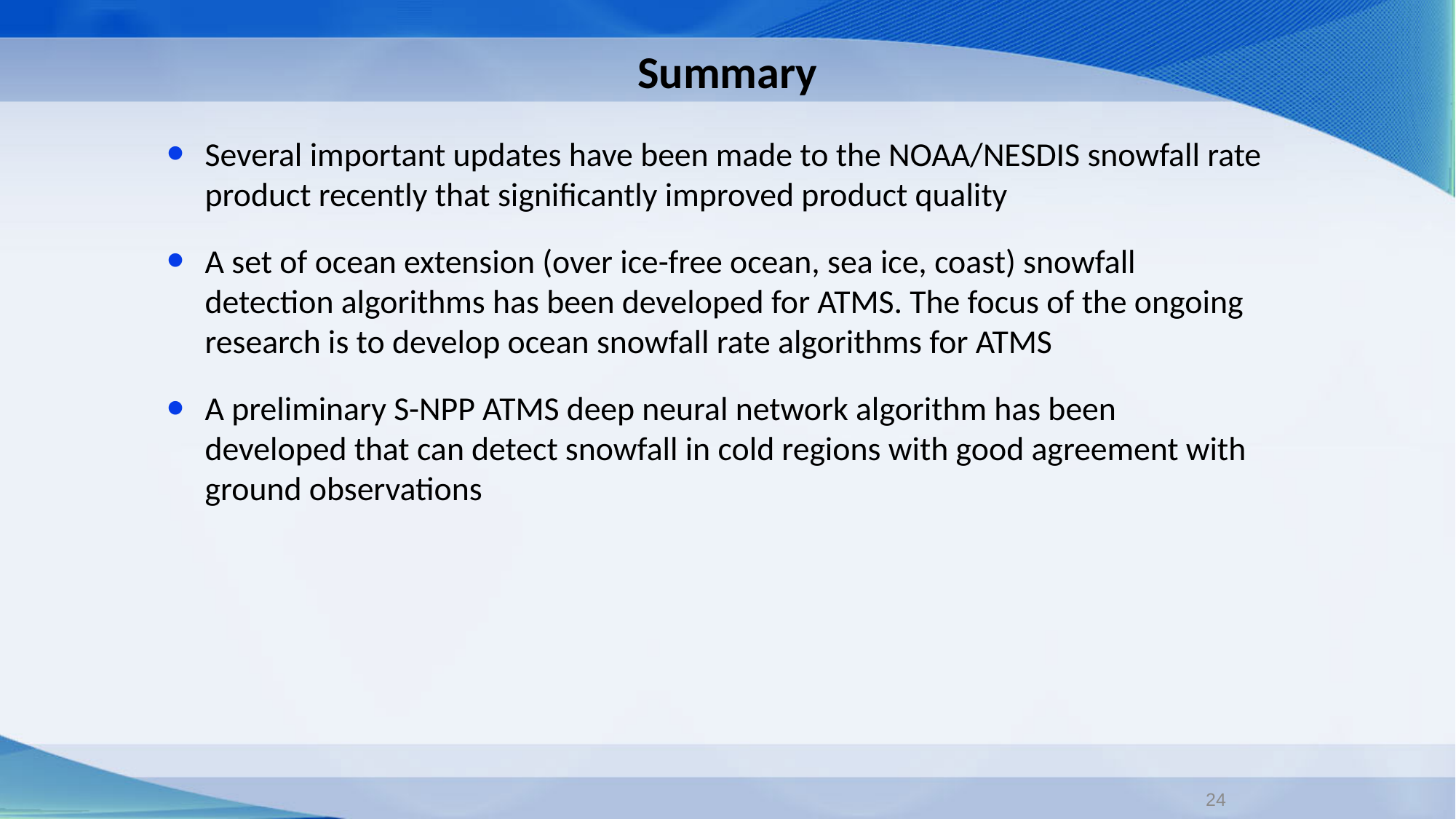

Summary
Several important updates have been made to the NOAA/NESDIS snowfall rate product recently that significantly improved product quality
A set of ocean extension (over ice-free ocean, sea ice, coast) snowfall detection algorithms has been developed for ATMS. The focus of the ongoing research is to develop ocean snowfall rate algorithms for ATMS
A preliminary S-NPP ATMS deep neural network algorithm has been developed that can detect snowfall in cold regions with good agreement with ground observations
24